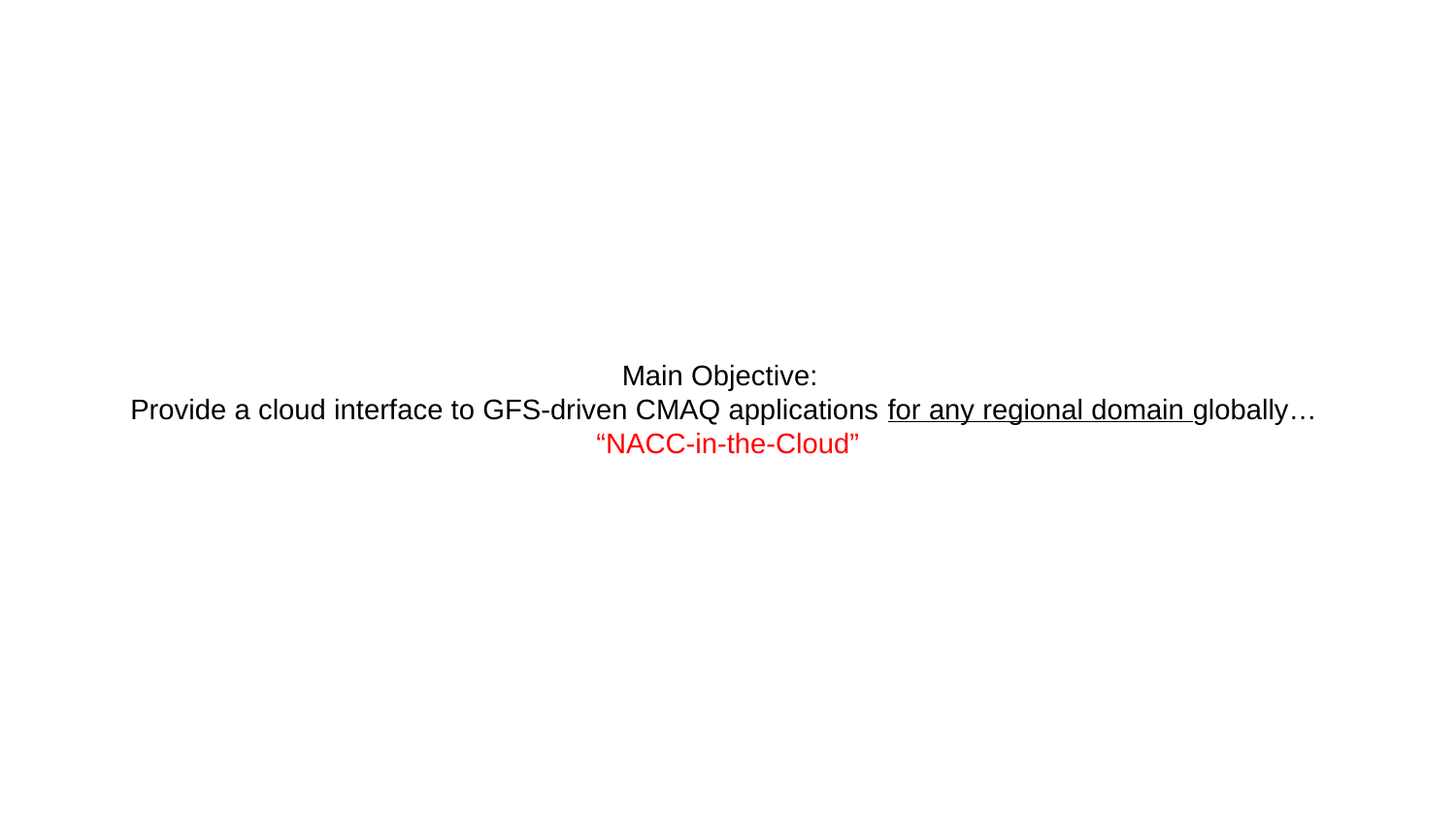

# Main Objective:
Provide a cloud interface to GFS-driven CMAQ applications for any regional domain globally…
 “NACC-in-the-Cloud”